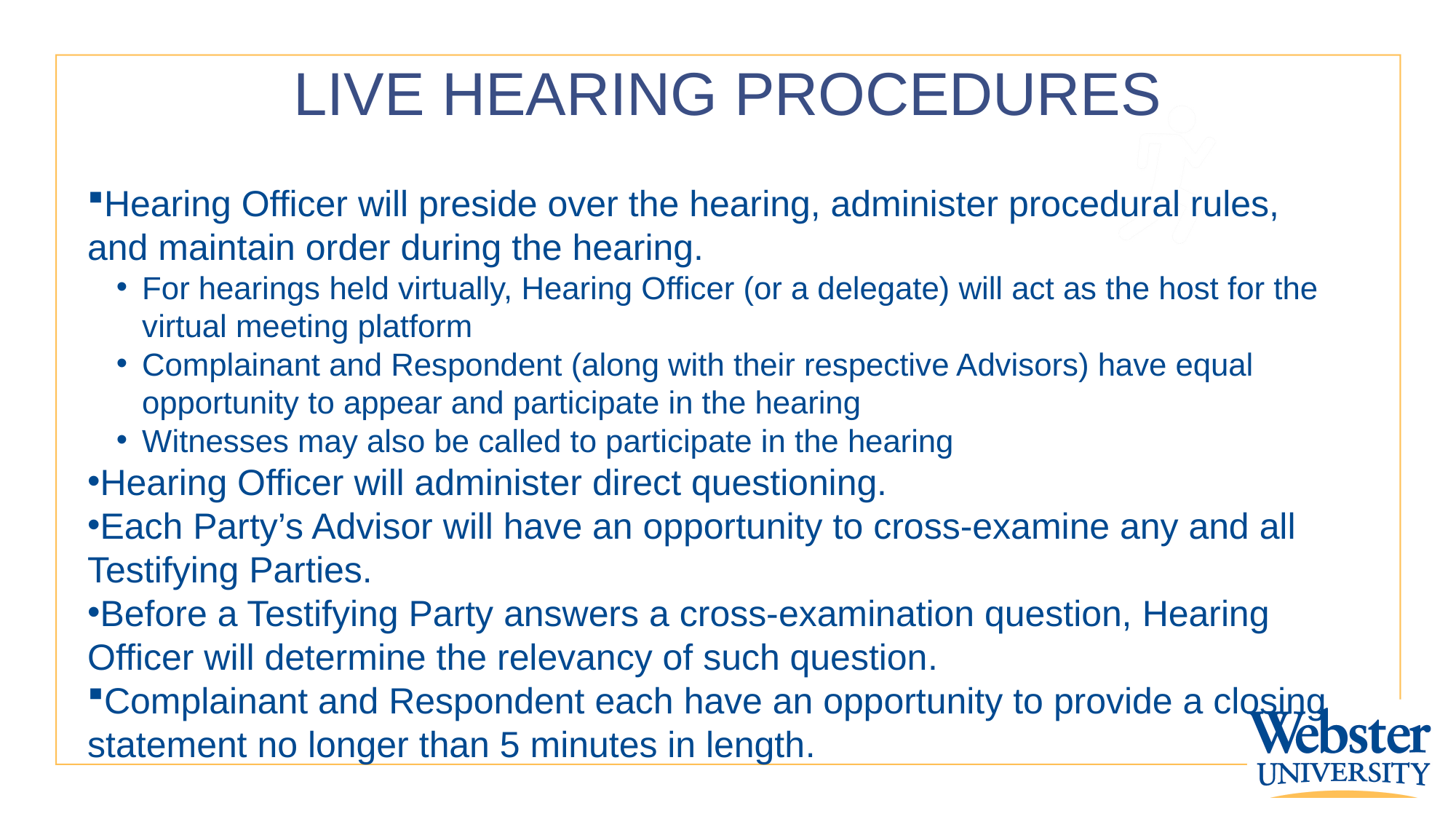

# LIVE HEARING PROCEDURES
Hearing Officer will preside over the hearing, administer procedural rules, and maintain order during the hearing.
For hearings held virtually, Hearing Officer (or a delegate) will act as the host for the virtual meeting platform
Complainant and Respondent (along with their respective Advisors) have equal opportunity to appear and participate in the hearing​
Witnesses may also be called to participate in the hearing
Hearing Officer will administer direct questioning.
Each Party’s Advisor will have an opportunity to cross-examine any and all Testifying Parties.
Before a Testifying Party answers a cross-examination question, Hearing Officer will determine the relevancy of such question​.
Complainant and Respondent each have an opportunity to provide a closing statement no longer than 5 minutes in length​.